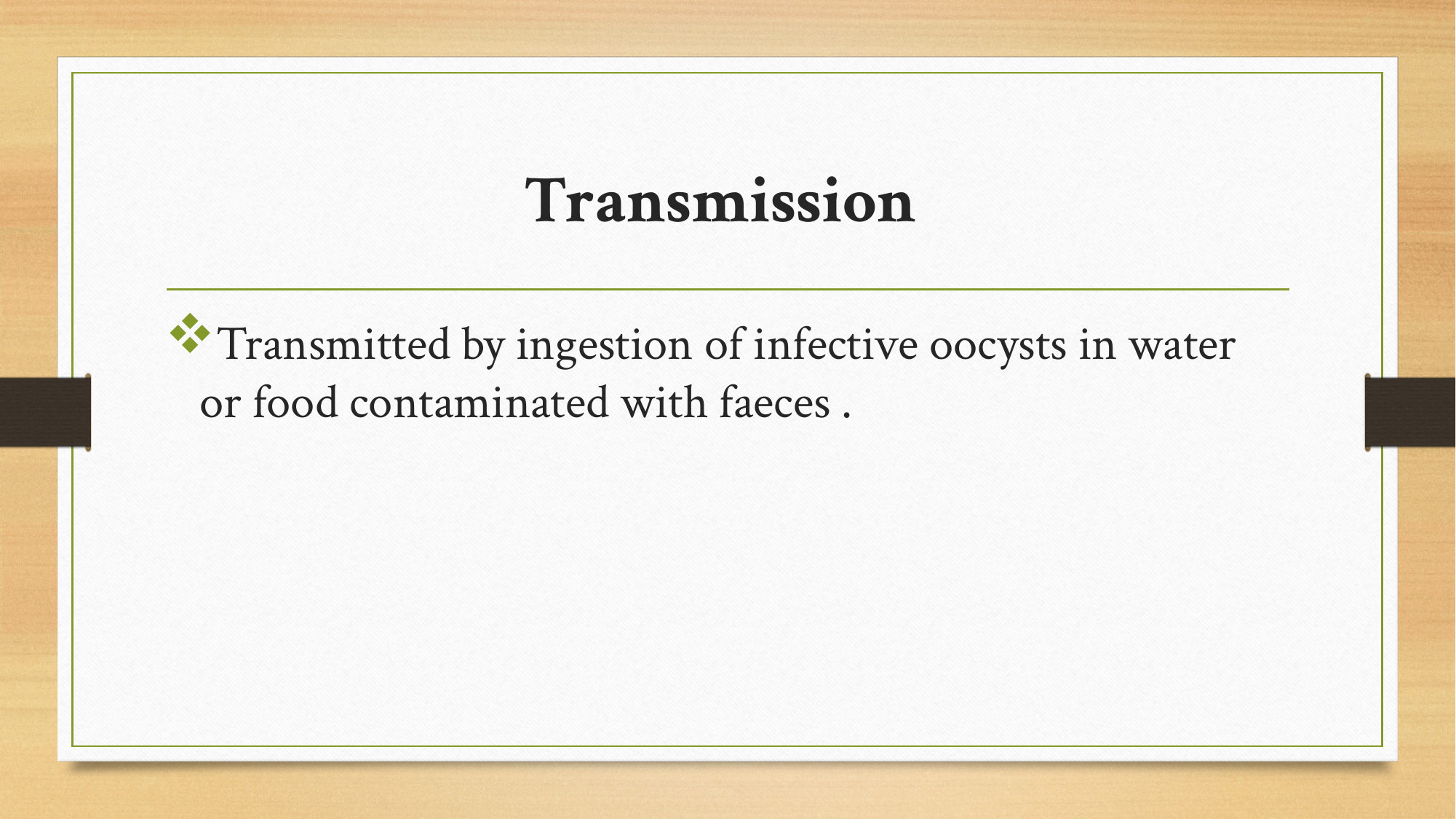

# Transmission
Transmitted by ingestion of infective oocysts in water or food contaminated with faeces .